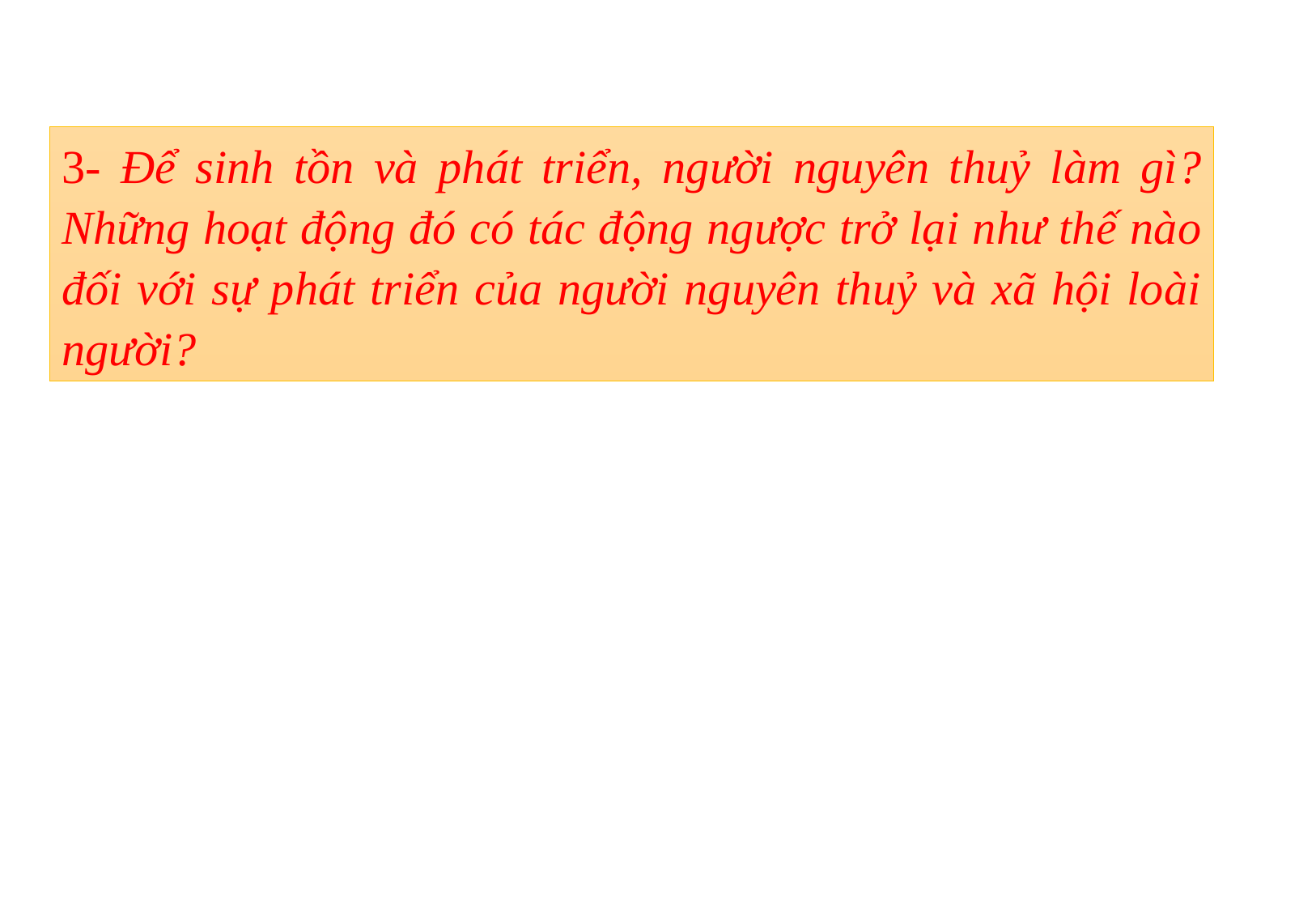

3- Để sinh tồn và phát triển, người nguyên thuỷ làm gì? Những hoạt động đó có tác động ngược trở lại như thế nào đối với sự phát triển của người nguyên thuỷ và xã hội loài người?